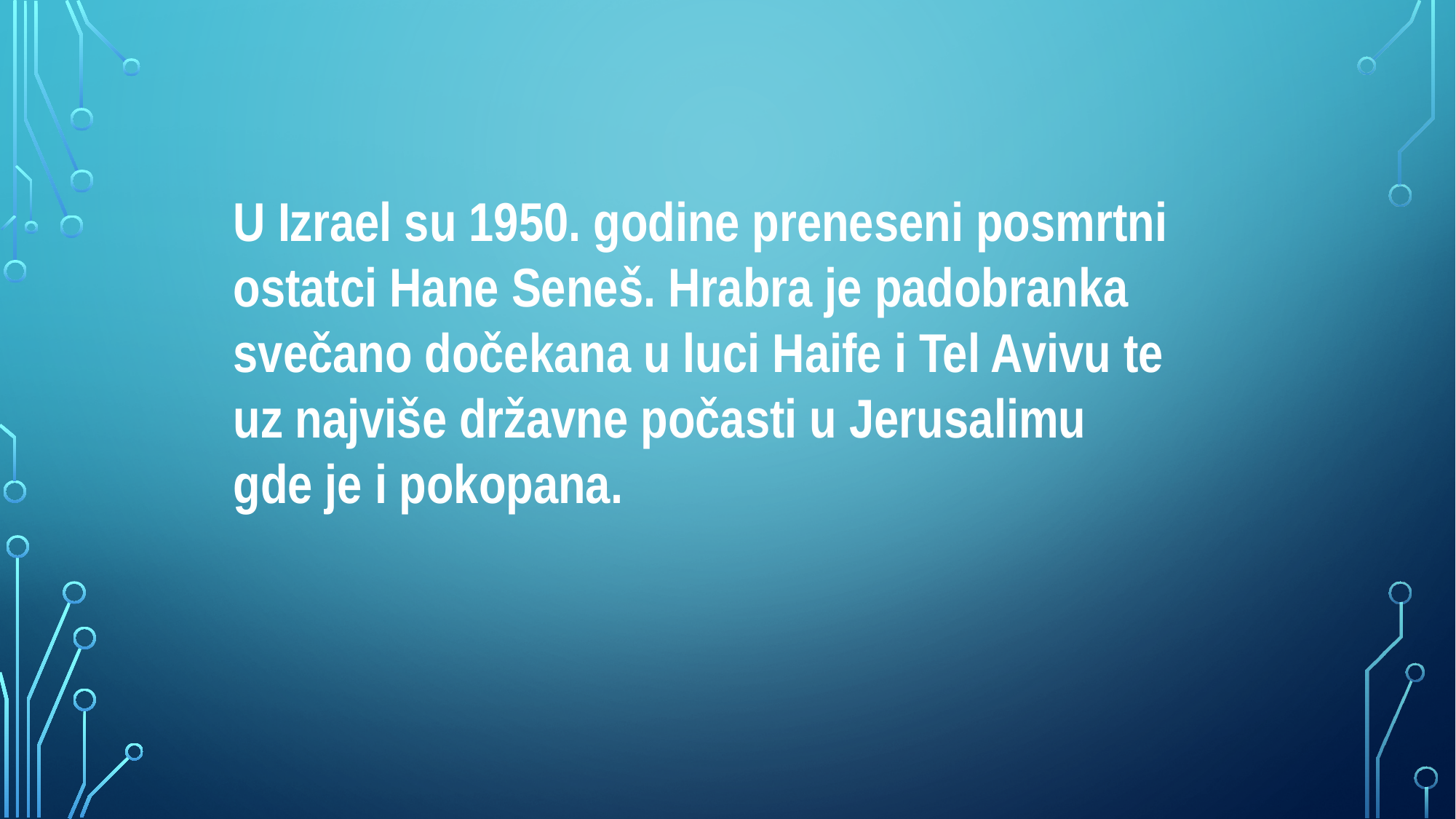

U Izrael su 1950. godine preneseni posmrtni ostatci Hane Seneš. Hrabra je padobranka svečano dočekana u luci Haife i Tel Avivu te uz najviše državne počasti u Jerusalimu  gde je i pokopana.